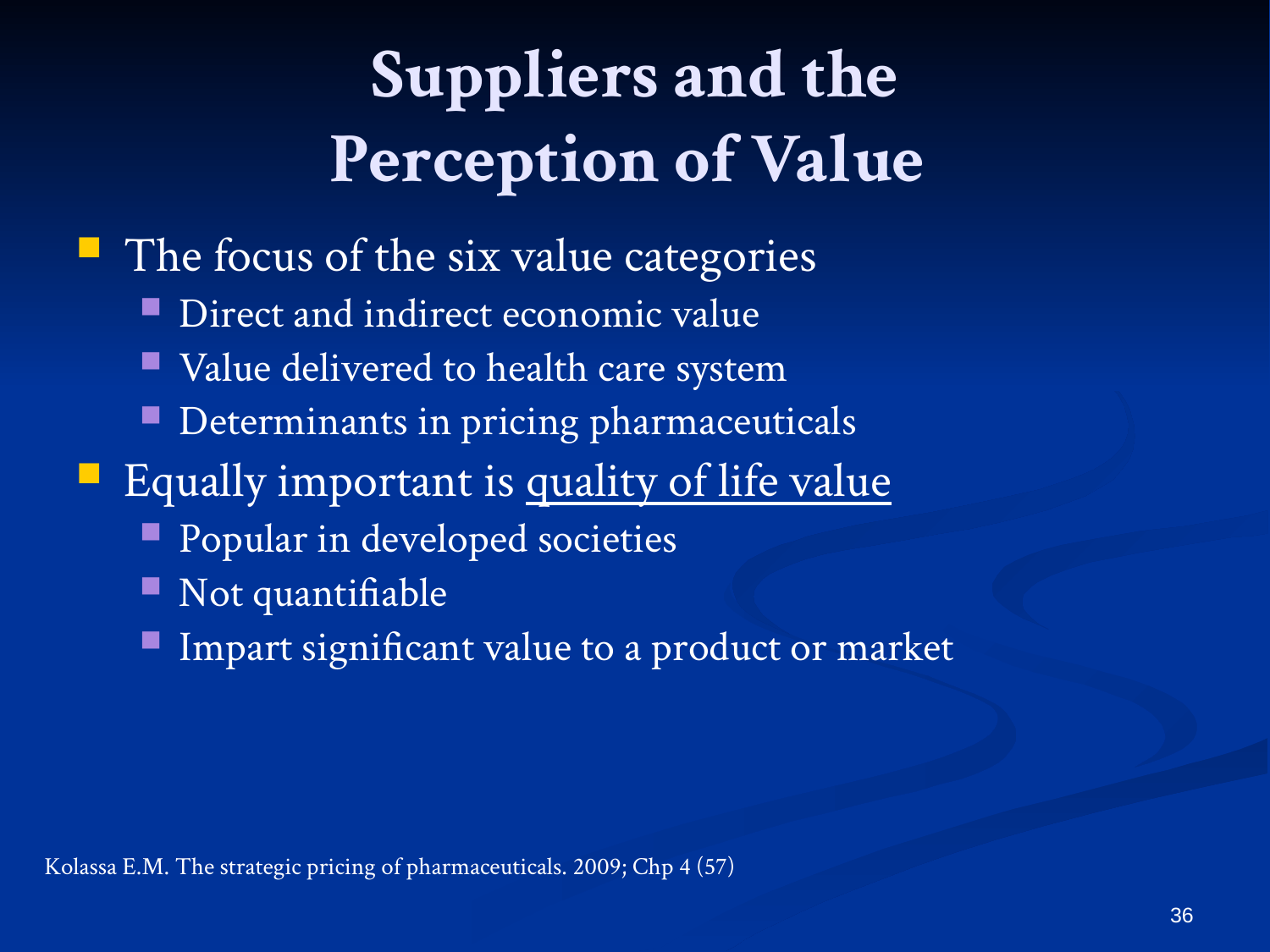

# Suppliers and the Perception of Value
The focus of the six value categories
Direct and indirect economic value
Value delivered to health care system
Determinants in pricing pharmaceuticals
Equally important is quality of life value
Popular in developed societies
Not quantifiable
Impart significant value to a product or market
Kolassa E.M. The strategic pricing of pharmaceuticals. 2009; Chp 4 (57)
36